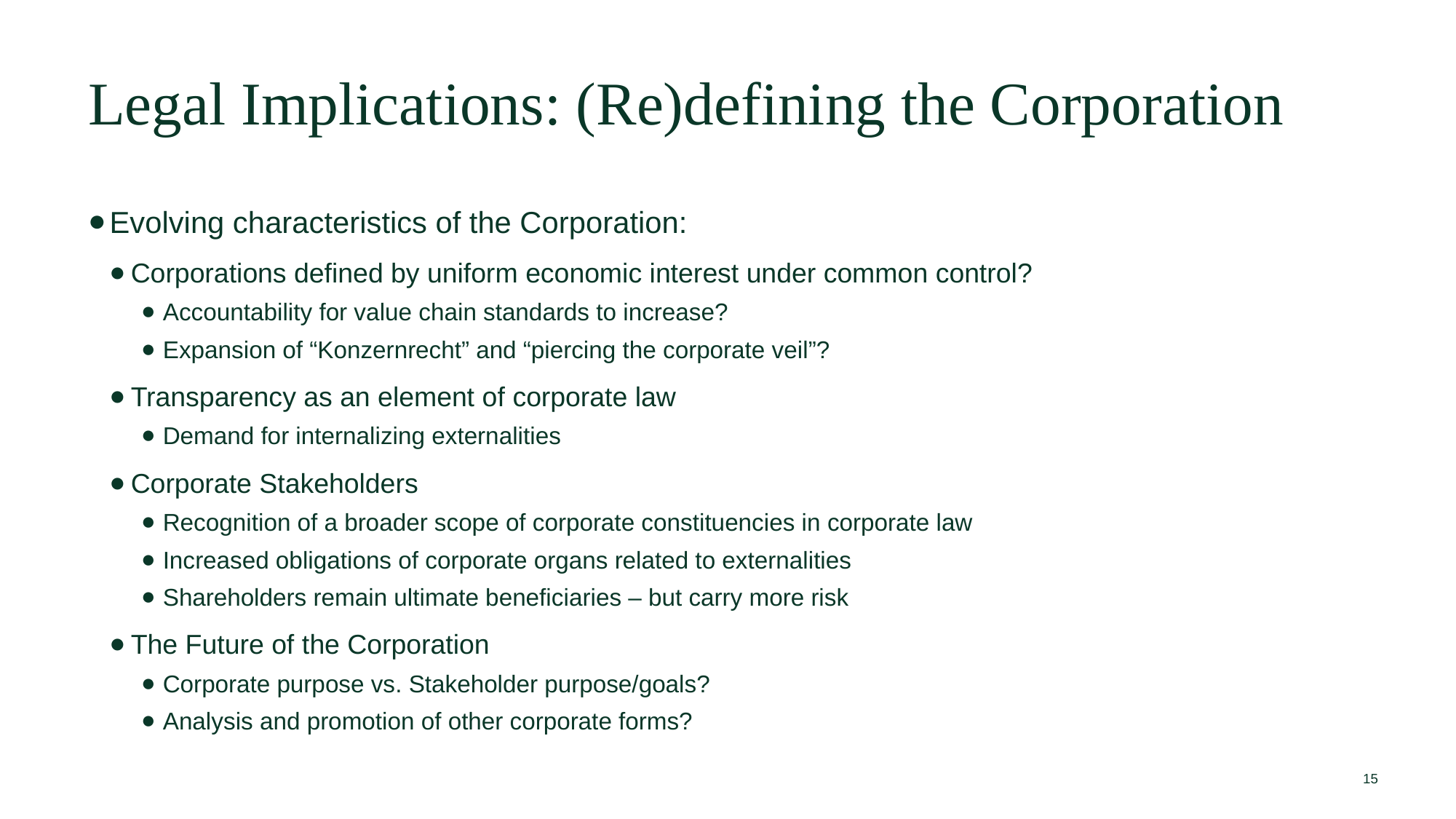

Legal Implications: (Re)defining the Corporation
Evolving characteristics of the Corporation:
Corporations defined by uniform economic interest under common control?
Accountability for value chain standards to increase?
Expansion of “Konzernrecht” and “piercing the corporate veil”?
Transparency as an element of corporate law
Demand for internalizing externalities
Corporate Stakeholders
Recognition of a broader scope of corporate constituencies in corporate law
Increased obligations of corporate organs related to externalities
Shareholders remain ultimate beneficiaries – but carry more risk
The Future of the Corporation
Corporate purpose vs. Stakeholder purpose/goals?
Analysis and promotion of other corporate forms?
15